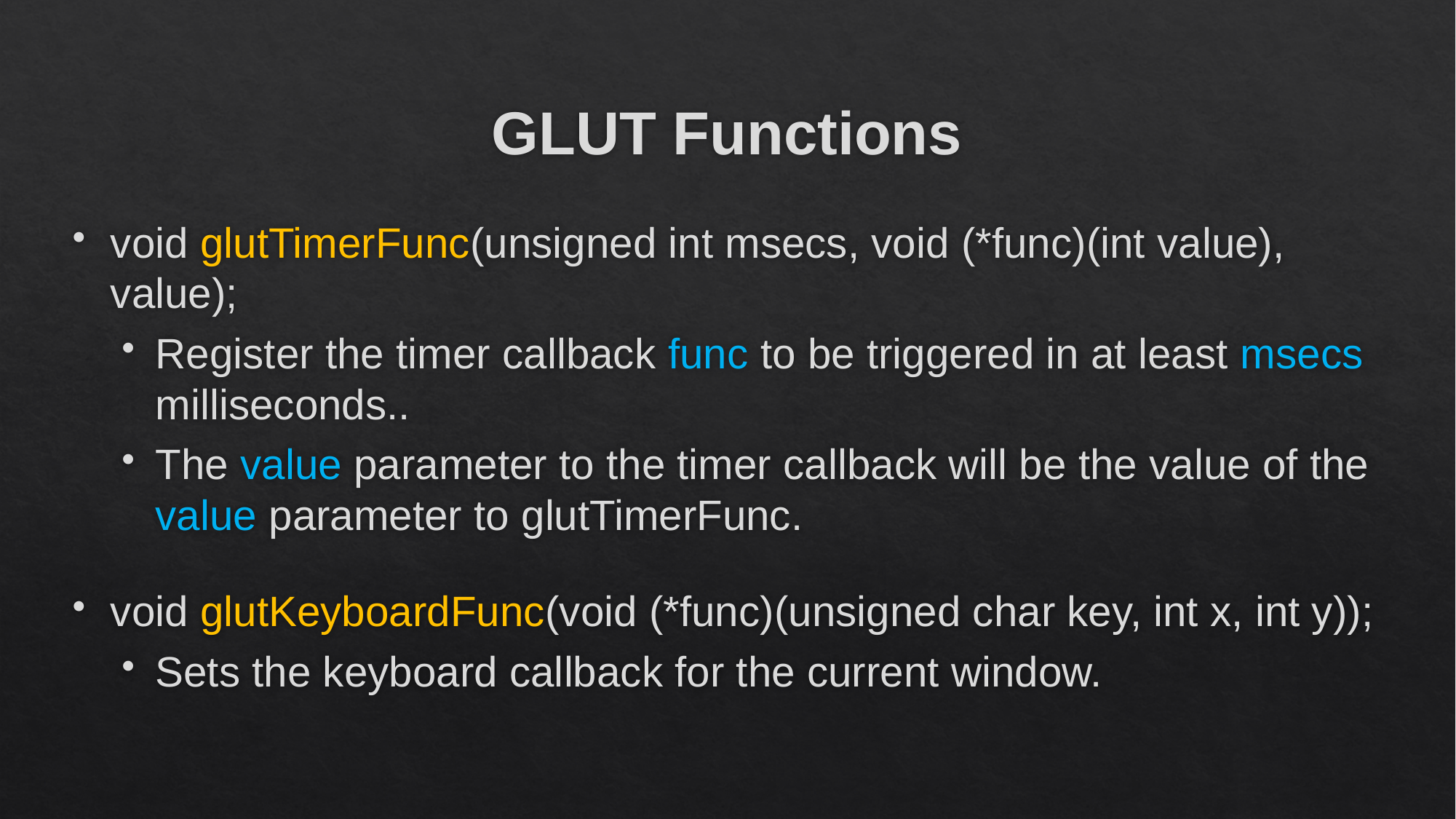

# GLUT Functions
void glutTimerFunc(unsigned int msecs, void (*func)(int value), value);
Register the timer callback func to be triggered in at least msecs milliseconds..
The value parameter to the timer callback will be the value of the value parameter to glutTimerFunc.
void glutKeyboardFunc(void (*func)(unsigned char key, int x, int y));
Sets the keyboard callback for the current window.